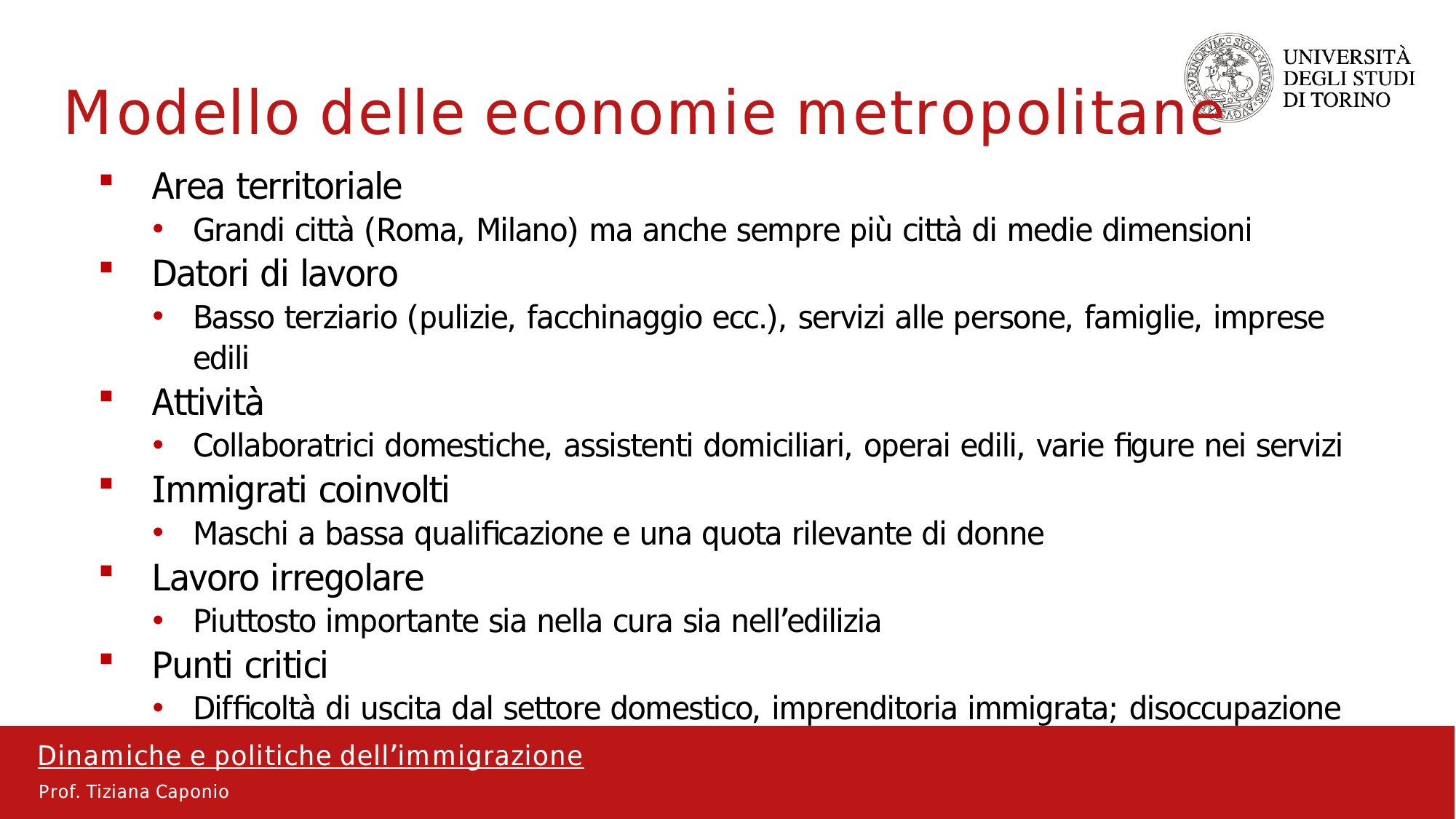

Modello delle economie metropolitane

Area territoriale
Grandi città (Roma, Milano) ma anche sempre più città di medie dimensioni
Datori di lavoro
Basso terziario (pulizie, facchinaggio ecc.), servizi alle persone, famiglie, imprese edili
Attività
Collaboratrici domestiche, assistenti domiciliari, operai edili, varie figure nei servizi
Immigrati coinvolti
Maschi a bassa qualificazione e una quota rilevante di donne
Lavoro irregolare
Piuttosto importante sia nella cura sia nell’edilizia
Punti critici
Difficoltà di uscita dal settore domestico, imprenditoria immigrata; disoccupazione
Dinamiche e politiche dell’immigrazione
Prof. Tiziana Caponio